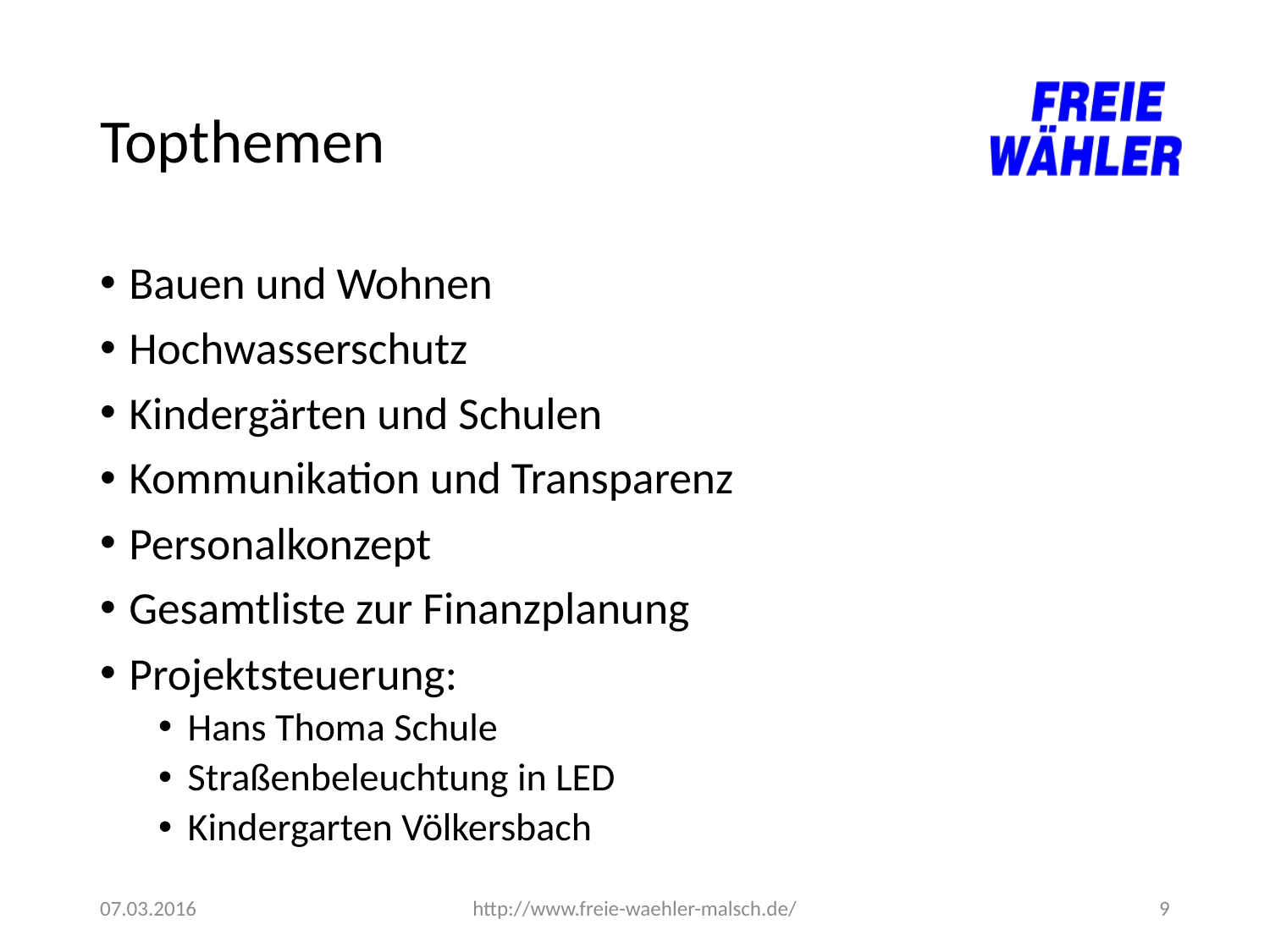

# Topthemen
Bauen und Wohnen
Hochwasserschutz
Kindergärten und Schulen
Kommunikation und Transparenz
Personalkonzept
Gesamtliste zur Finanzplanung
Projektsteuerung:
Hans Thoma Schule
Straßenbeleuchtung in LED
Kindergarten Völkersbach
07.03.2016
http://www.freie-waehler-malsch.de/
9